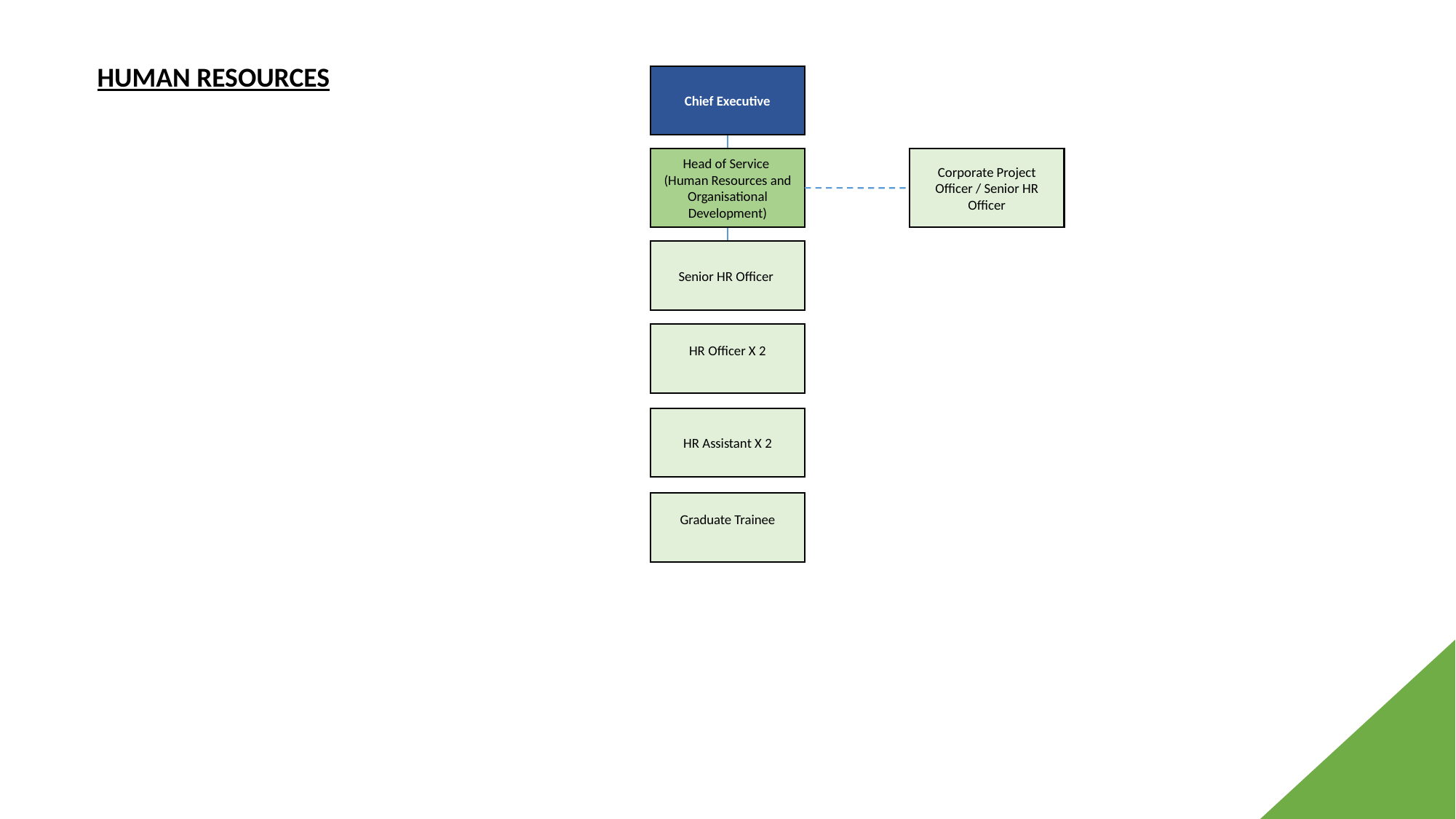

HUMAN RESOURCES
Chief Executive
Corporate Project Officer / Senior HR Officer
Head of Service
(Human Resources and Organisational Development)
Senior HR Officer

HR Officer X 2

HR Assistant X 2

Graduate Trainee